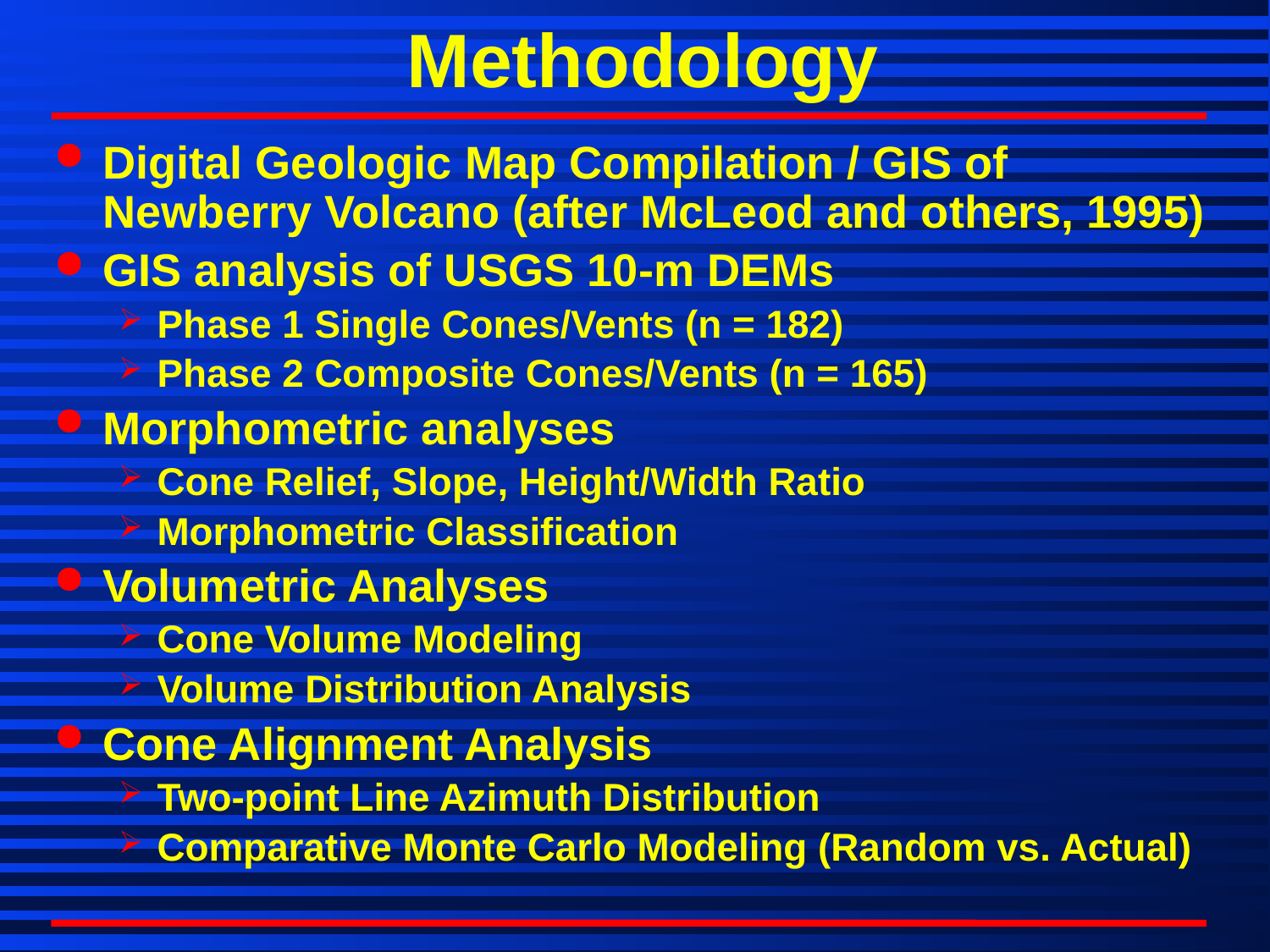

Methodology

Digital Geologic Map Compilation / GIS of Newberry Volcano (after McLeod and others, 1995)
GIS analysis of USGS 10-m DEMs
Phase 1 Single Cones/Vents (n = 182)
Phase 2 Composite Cones/Vents (n = 165)
Morphometric analyses
Cone Relief, Slope, Height/Width Ratio
Morphometric Classification
Volumetric Analyses
Cone Volume Modeling
Volume Distribution Analysis
Cone Alignment Analysis
Two-point Line Azimuth Distribution
Comparative Monte Carlo Modeling (Random vs. Actual)